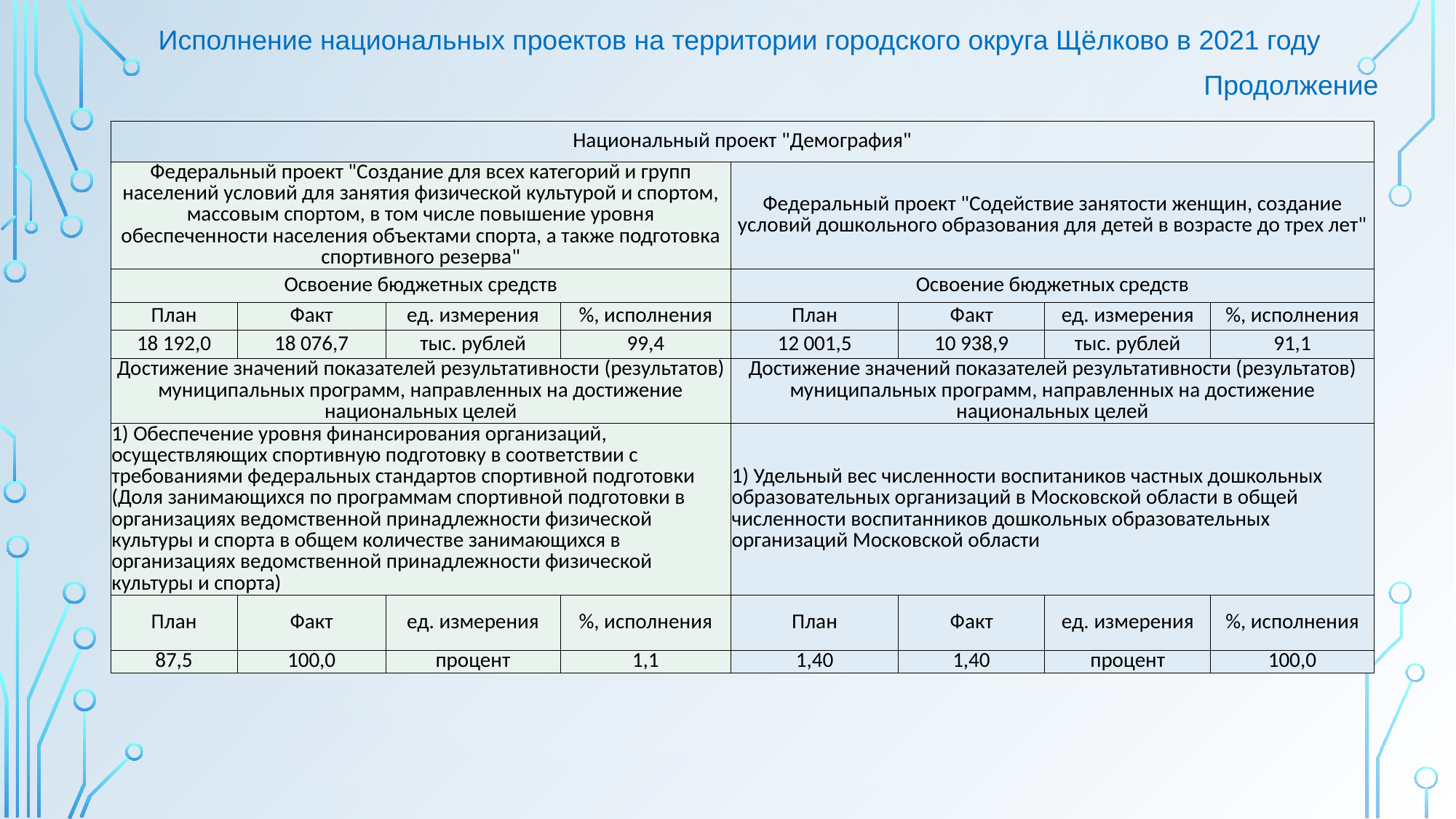

Исполнение национальных проектов на территории городского округа Щёлково в 2021 году
Продолжение
| Национальный проект "Демография" |  |  |  |  |  |  |  |
| --- | --- | --- | --- | --- | --- | --- | --- |
| Федеральный проект "Создание для всех категорий и групп населений условий для занятия физической культурой и спортом, массовым спортом, в том числе повышение уровня обеспеченности населения объектами спорта, а также подготовка спортивного резерва" |  |  |  | Федеральный проект "Содействие занятости женщин, создание условий дошкольного образования для детей в возрасте до трех лет" |  |  |  |
| Освоение бюджетных средств |  |  |  | Освоение бюджетных средств |  |  |  |
| План | Факт | ед. измерения | %, исполнения | План | Факт | ед. измерения | %, исполнения |
| 18 192,0 | 18 076,7 | тыс. рублей | 99,4 | 12 001,5 | 10 938,9 | тыс. рублей | 91,1 |
| Достижение значений показателей результативности (результатов) муниципальных программ, направленных на достижение национальных целей |  |  |  | Достижение значений показателей результативности (результатов) муниципальных программ, направленных на достижение национальных целей |  |  |  |
| 1) Обеспечение уровня финансирования организаций, осуществляющих спортивную подготовку в соответствии с требованиями федеральных стандартов спортивной подготовки (Доля занимающихся по программам спортивной подготовки в организациях ведомственной принадлежности физической культуры и спорта в общем количестве занимающихся в организациях ведомственной принадлежности физической культуры и спорта) |  |  |  | 1) Удельный вес численности воспитаников частных дошкольных образовательных организаций в Московской области в общей численности воспитанников дошкольных образовательных организаций Московской области |  |  |  |
| План | Факт | ед. измерения | %, исполнения | План | Факт | ед. измерения | %, исполнения |
| 87,5 | 100,0 | процент | 1,1 | 1,40 | 1,40 | процент | 100,0 |